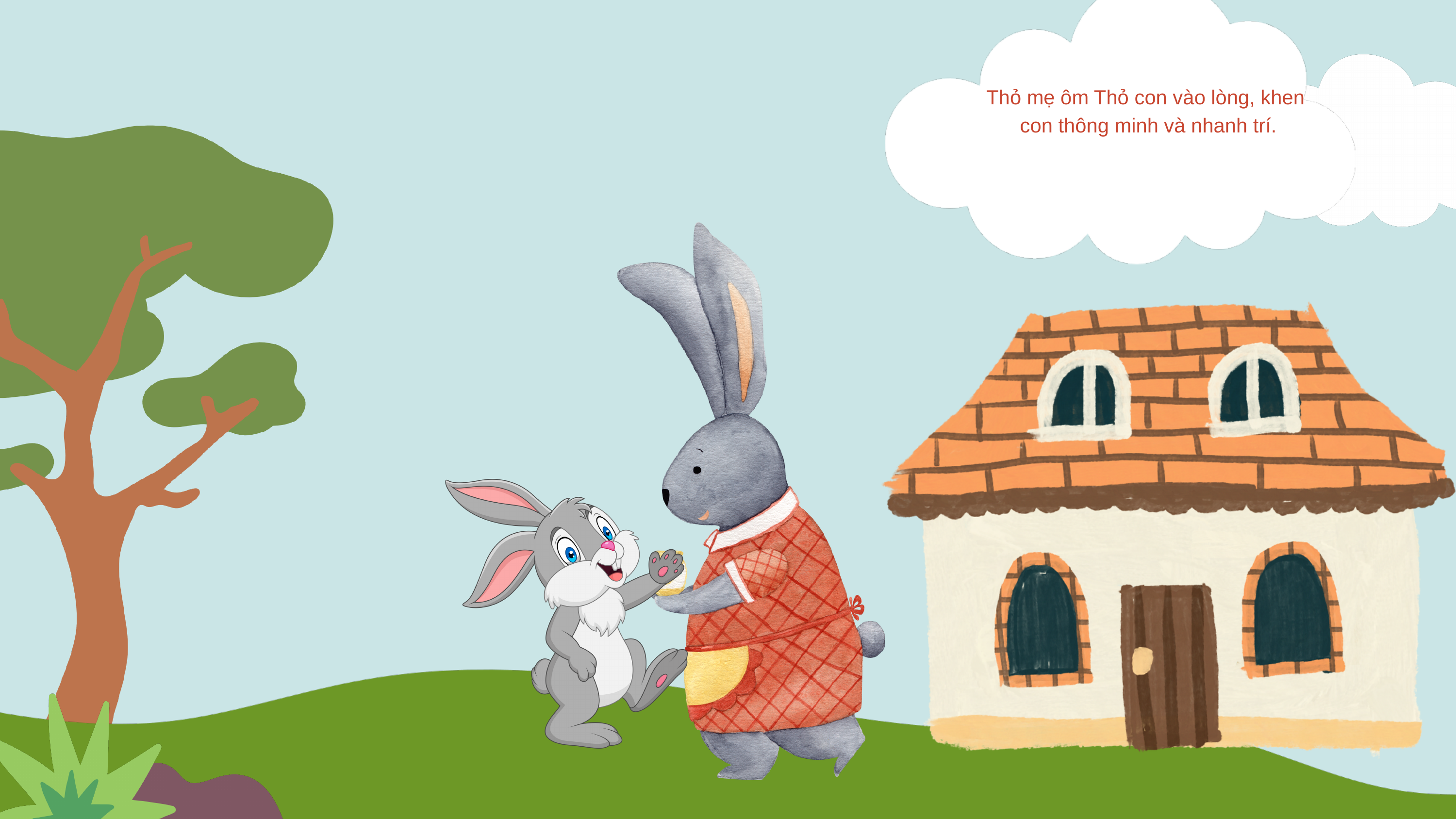

Thỏ mẹ ôm Thỏ con vào lòng, khen
con thông minh và nhanh trí.